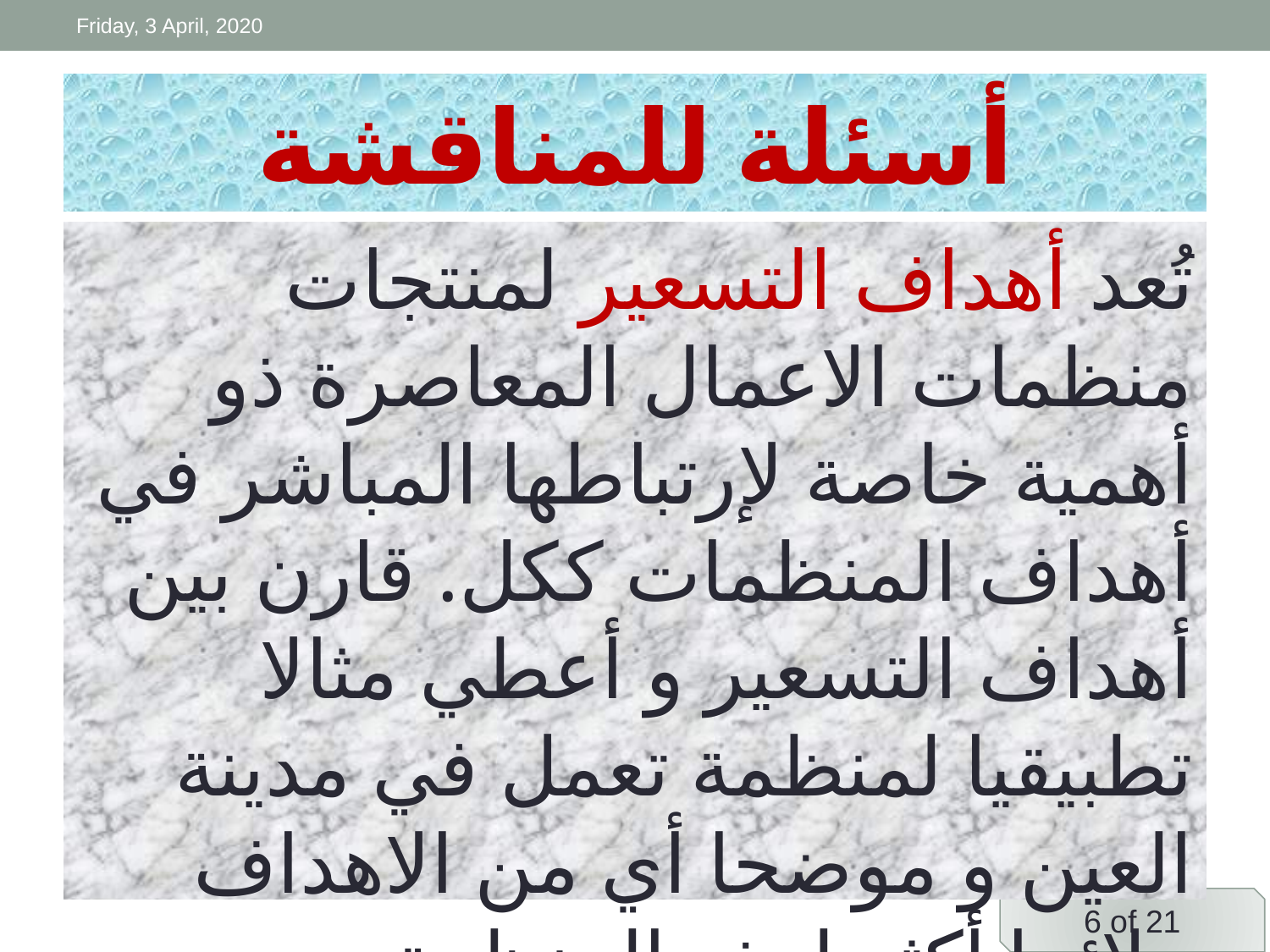

Friday, 3 April, 2020
# أسئلة للمناقشة
تُعد أهداف التسعير لمنتجات منظمات الاعمال المعاصرة ذو أهمية خاصة لإرتباطها المباشر في أهداف المنظمات ككل. قارن بين أهداف التسعير و أعطي مثالا تطبيقيا لمنظمة تعمل في مدينة العين و موضحا أي من الاهداف ملائما أكثر لهذه المنظمة.